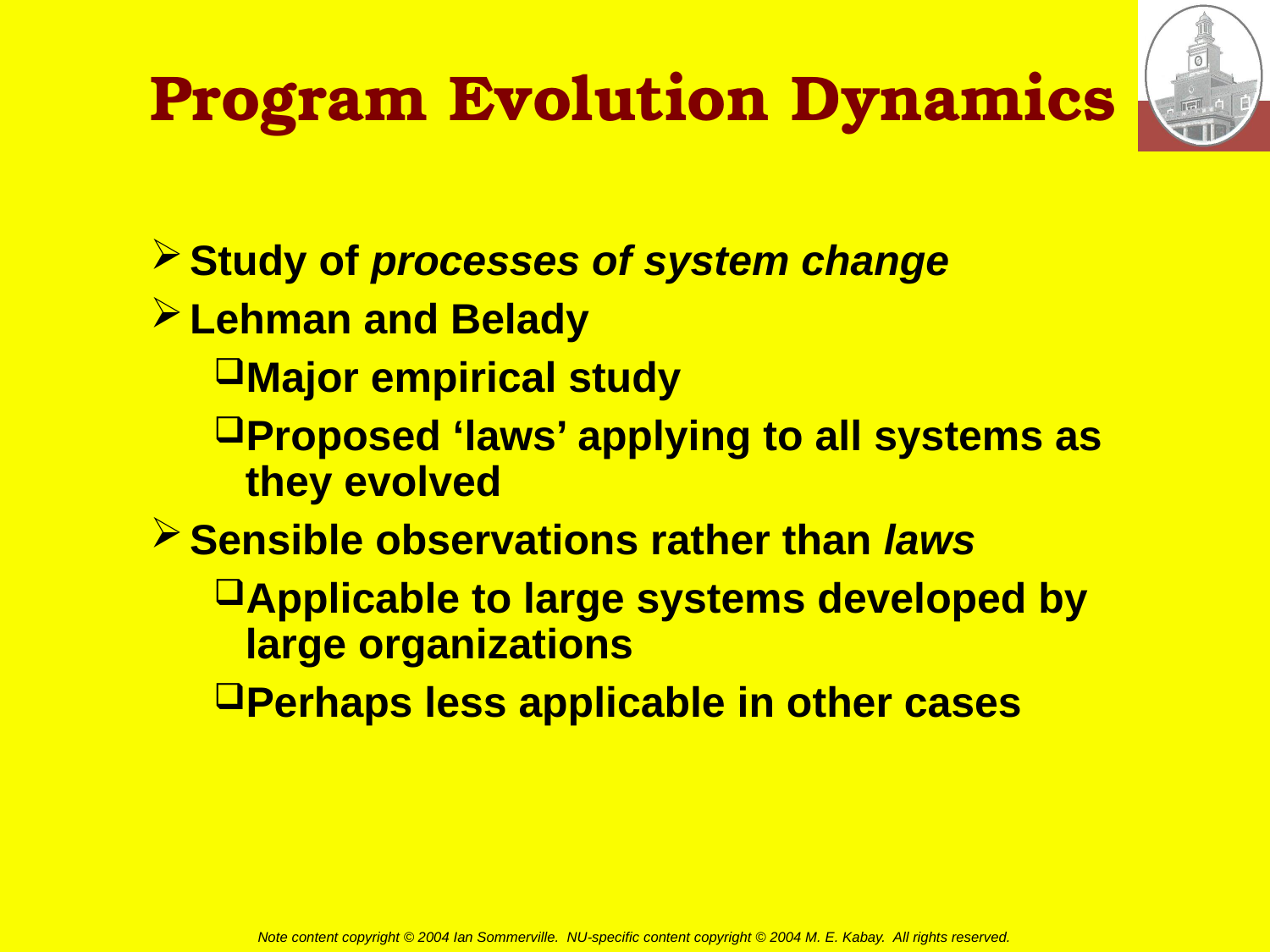

# Program Evolution Dynamics
Study of processes of system change
Lehman and Belady
Major empirical study
Proposed ‘laws’ applying to all systems as they evolved
Sensible observations rather than laws
Applicable to large systems developed by large organizations
Perhaps less applicable in other cases